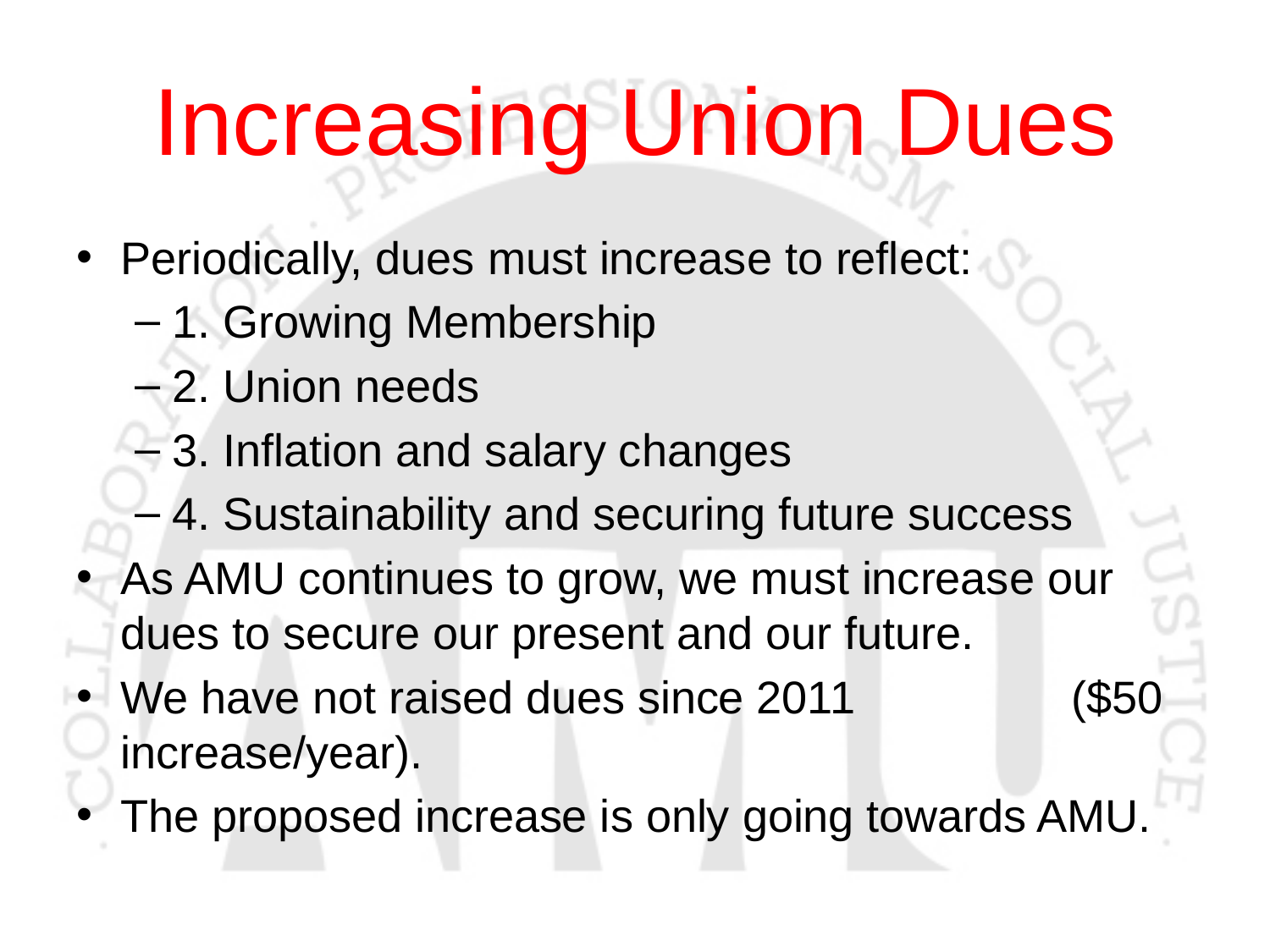

# Increasing Union Dues
Periodically, dues must increase to reflect:
1. Growing Membership
2. Union needs
3. Inflation and salary changes
4. Sustainability and securing future success
As AMU continues to grow, we must increase our dues to secure our present and our future.
We have not raised dues since 2011                 ($50 increase/year).
The proposed increase is only going towards AMU.